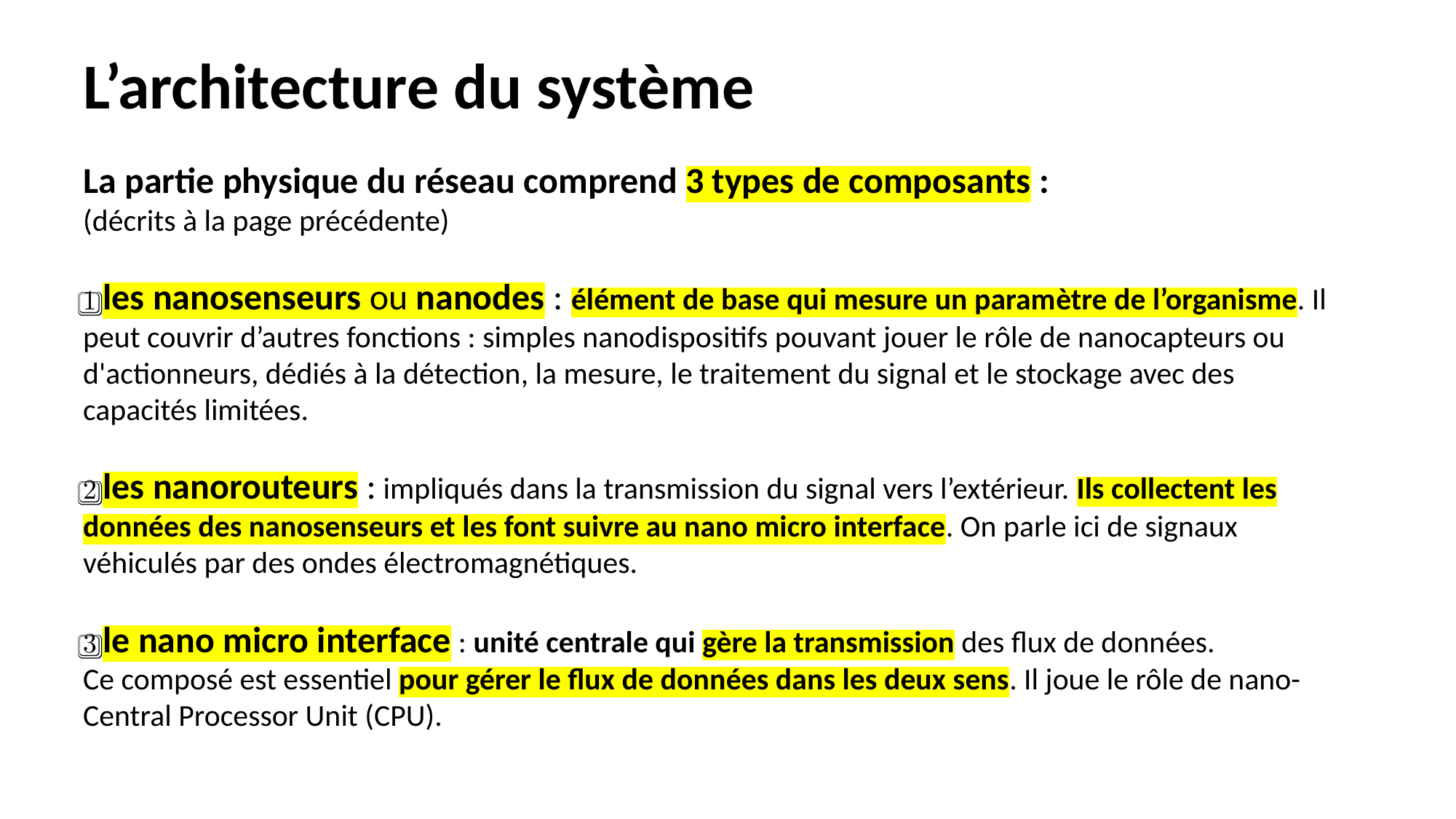

L’architecture du système
La partie physique du réseau comprend 3 types de composants :
(décrits à la page précédente)

1️⃣ les nanosenseurs ou nanodes : élément de base qui mesure un paramètre de l’organisme. Il peut couvrir d’autres fonctions : simples nanodispositifs pouvant jouer le rôle de nanocapteurs ou d'actionneurs, dédiés à la détection, la mesure, le traitement du signal et le stockage avec des capacités limitées.

2️⃣ les nanorouteurs : impliqués dans la transmission du signal vers l’extérieur. Ils collectent les données des nanosenseurs et les font suivre au nano micro interface. On parle ici de signaux véhiculés par des ondes électromagnétiques.

3️⃣ le nano micro interface : unité centrale qui gère la transmission des flux de données.
Ce composé est essentiel pour gérer le flux de données dans les deux sens. Il joue le rôle de nano-Central Processor Unit (CPU).